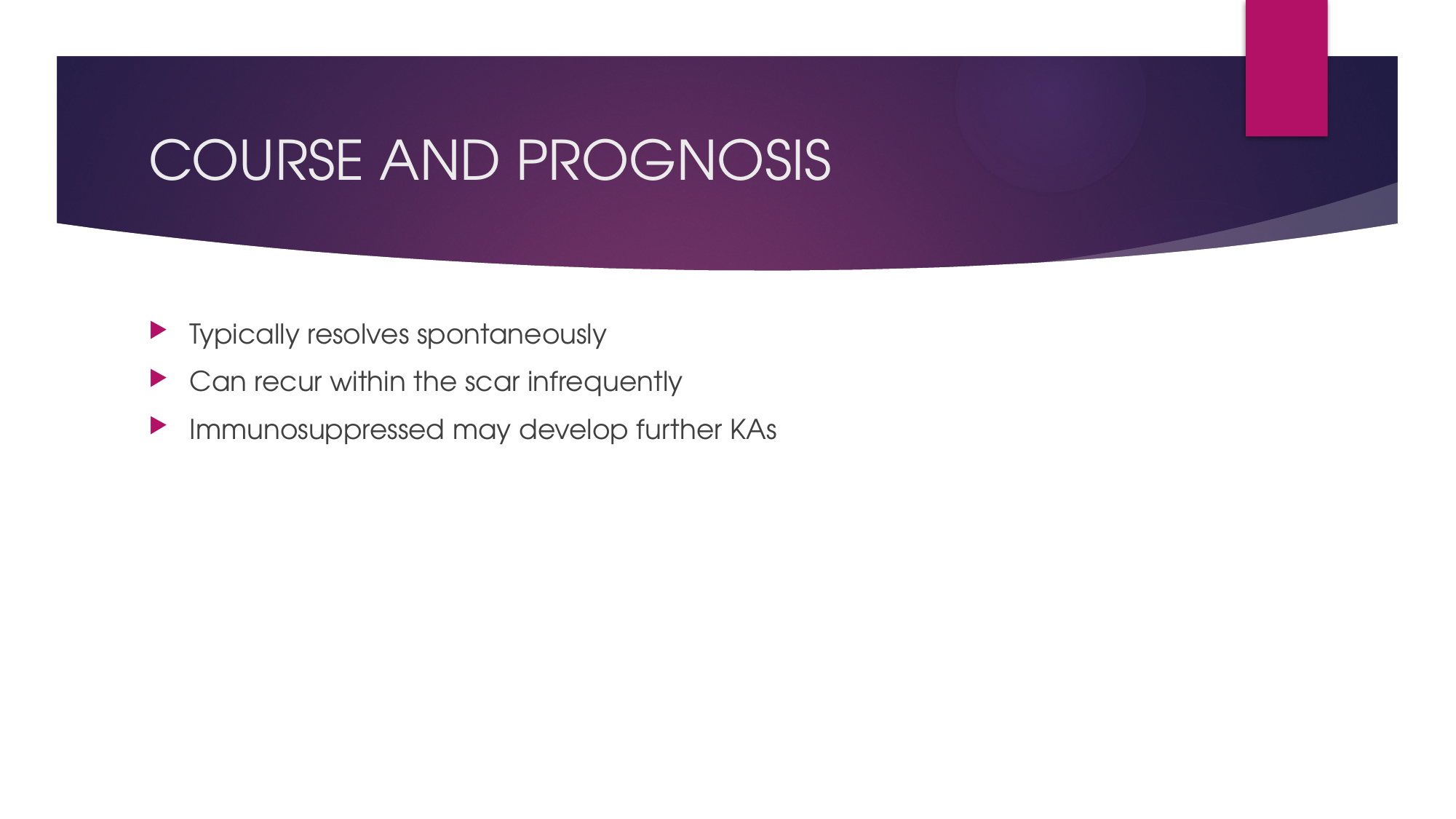

# COURSE AND PROGNOSIS
Typically resolves spontaneously
Can recur within the scar infrequently
Immunosuppressed may develop further KAs